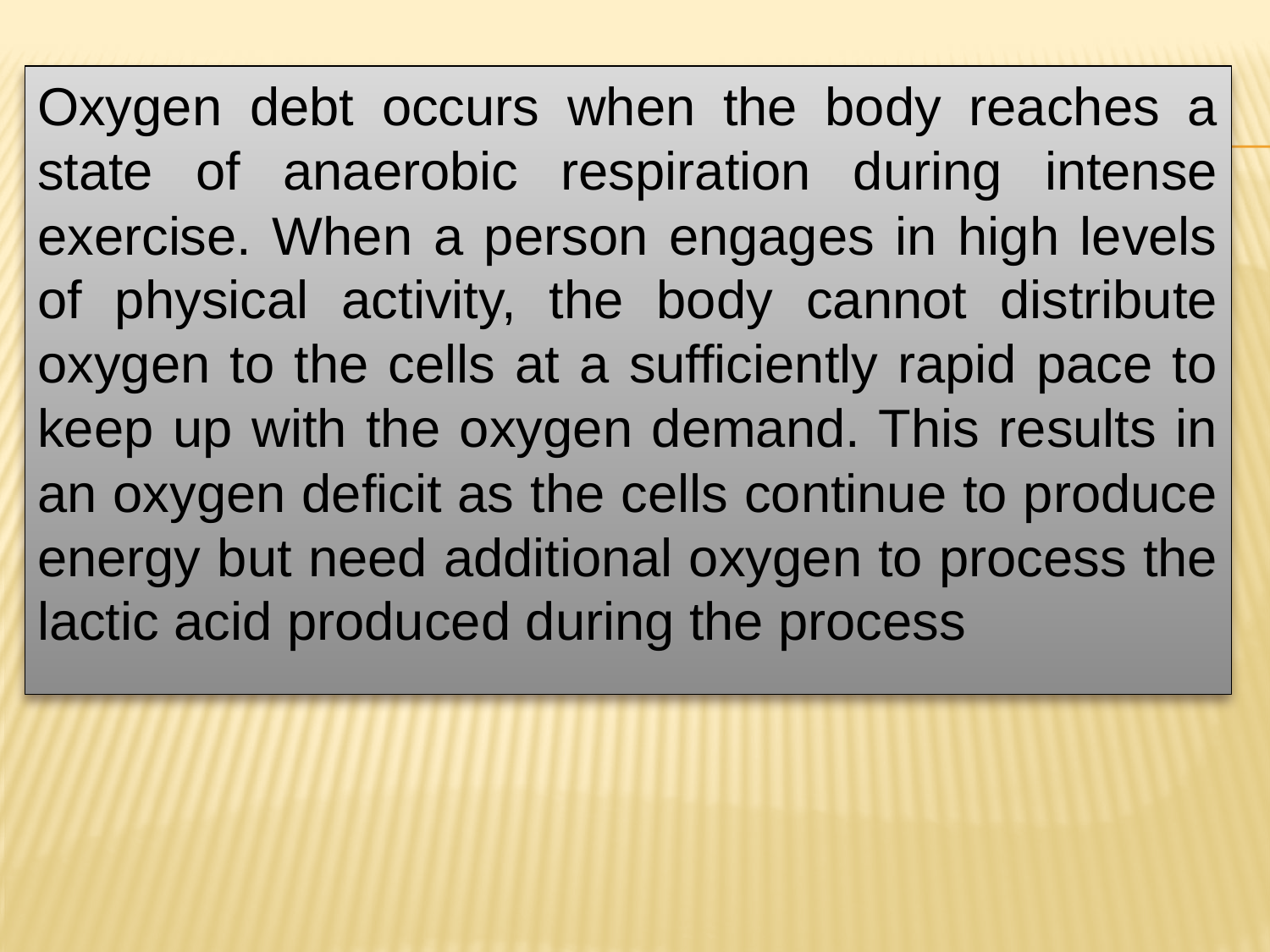

Oxygen debt occurs when the body reaches a state of anaerobic respiration during intense exercise. When a person engages in high levels of physical activity, the body cannot distribute oxygen to the cells at a sufficiently rapid pace to keep up with the oxygen demand. This results in an oxygen deficit as the cells continue to produce energy but need additional oxygen to process the lactic acid produced during the process